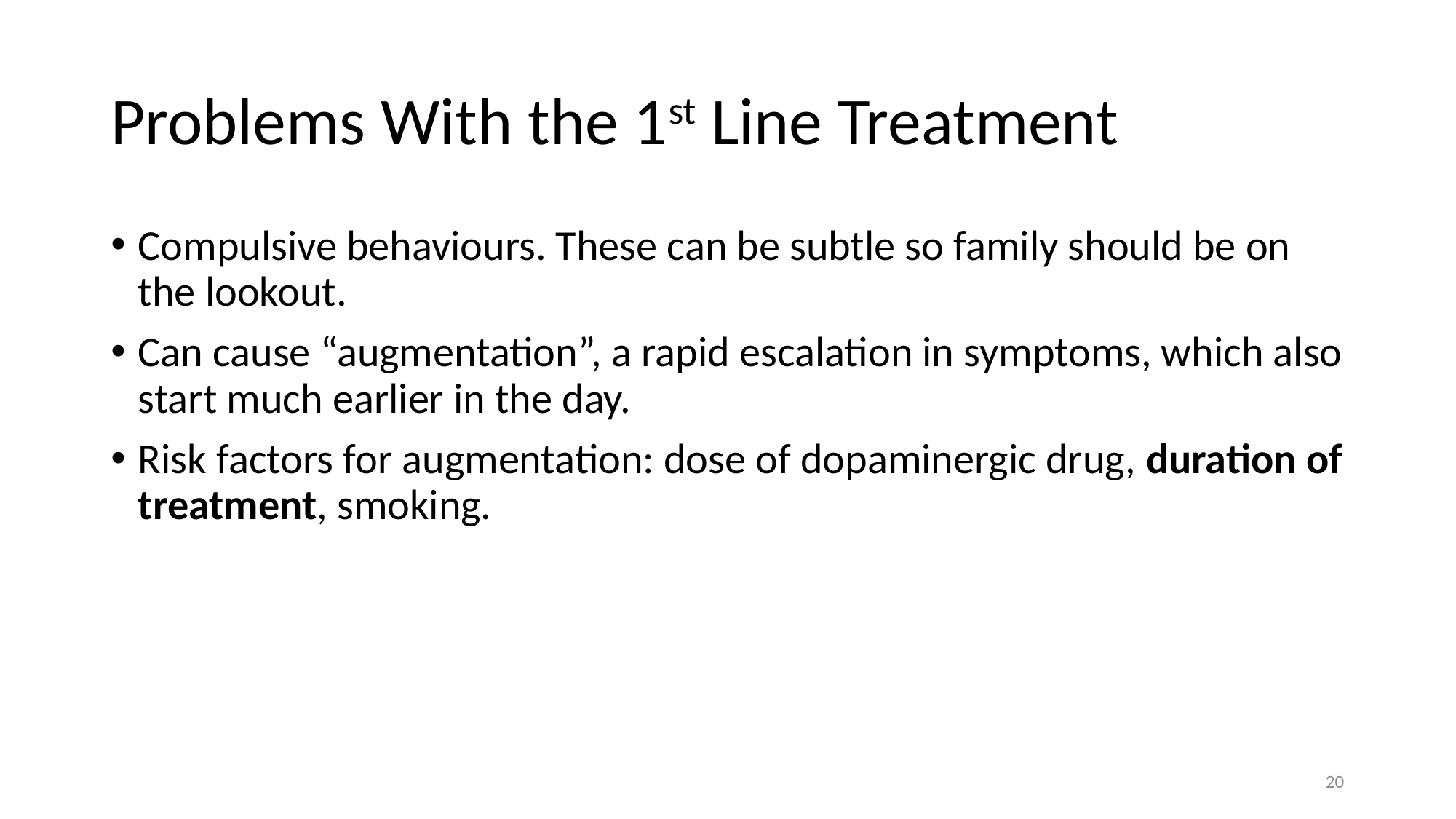

# Problems With the 1st Line Treatment
Compulsive behaviours. These can be subtle so family should be on the lookout.
Can cause “augmentation”, a rapid escalation in symptoms, which also start much earlier in the day.
Risk factors for augmentation: dose of dopaminergic drug, duration of treatment, smoking.
20